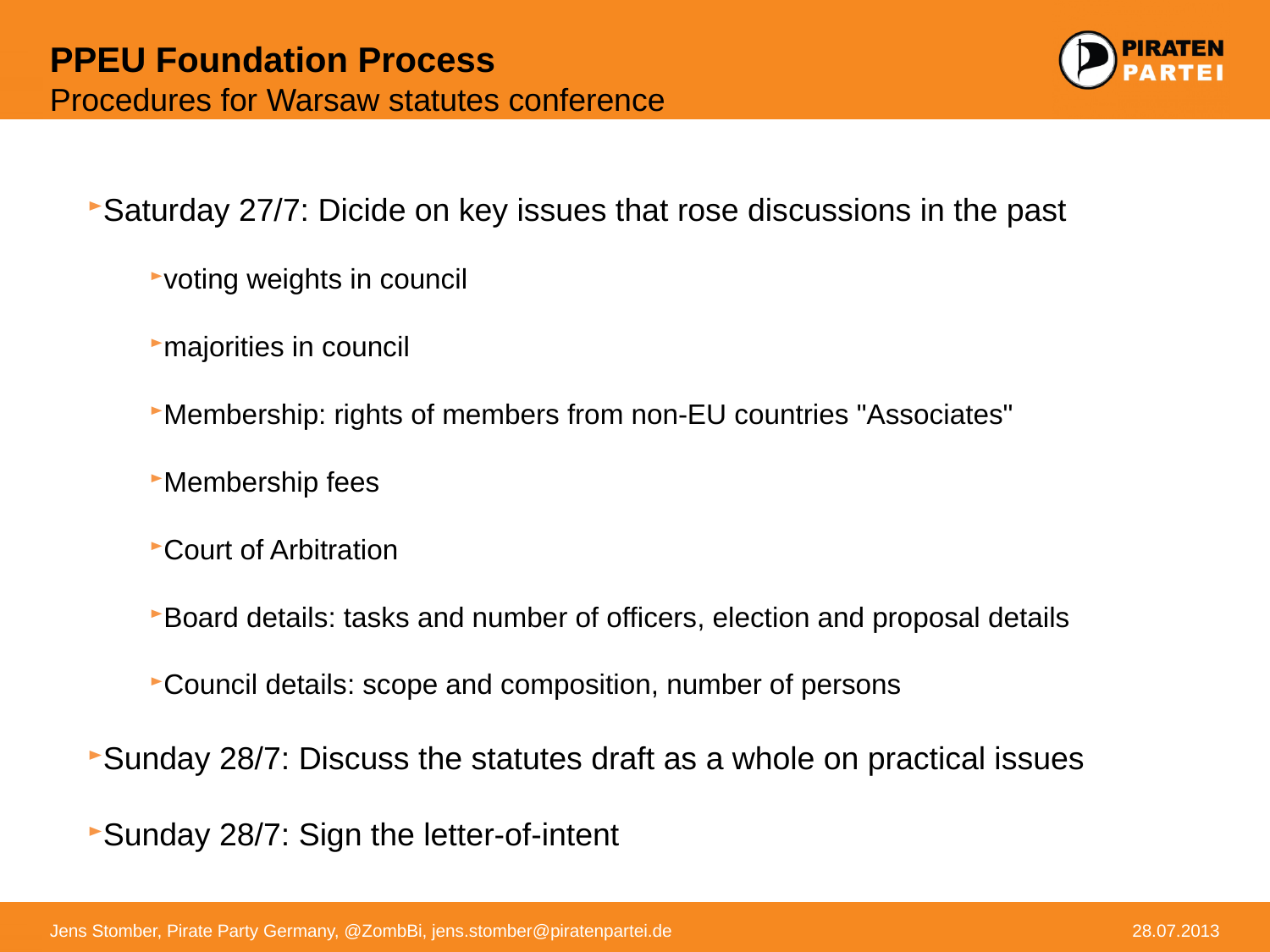

PPEU Foundation Process
Procedures for Warsaw statutes conference
Saturday 27/7: Dicide on key issues that rose discussions in the past
voting weights in council
majorities in council
Membership: rights of members from non-EU countries "Associates"
Membership fees
Court of Arbitration
Board details: tasks and number of officers, election and proposal details
Council details: scope and composition, number of persons
Sunday 28/7: Discuss the statutes draft as a whole on practical issues
Sunday 28/7: Sign the letter-of-intent